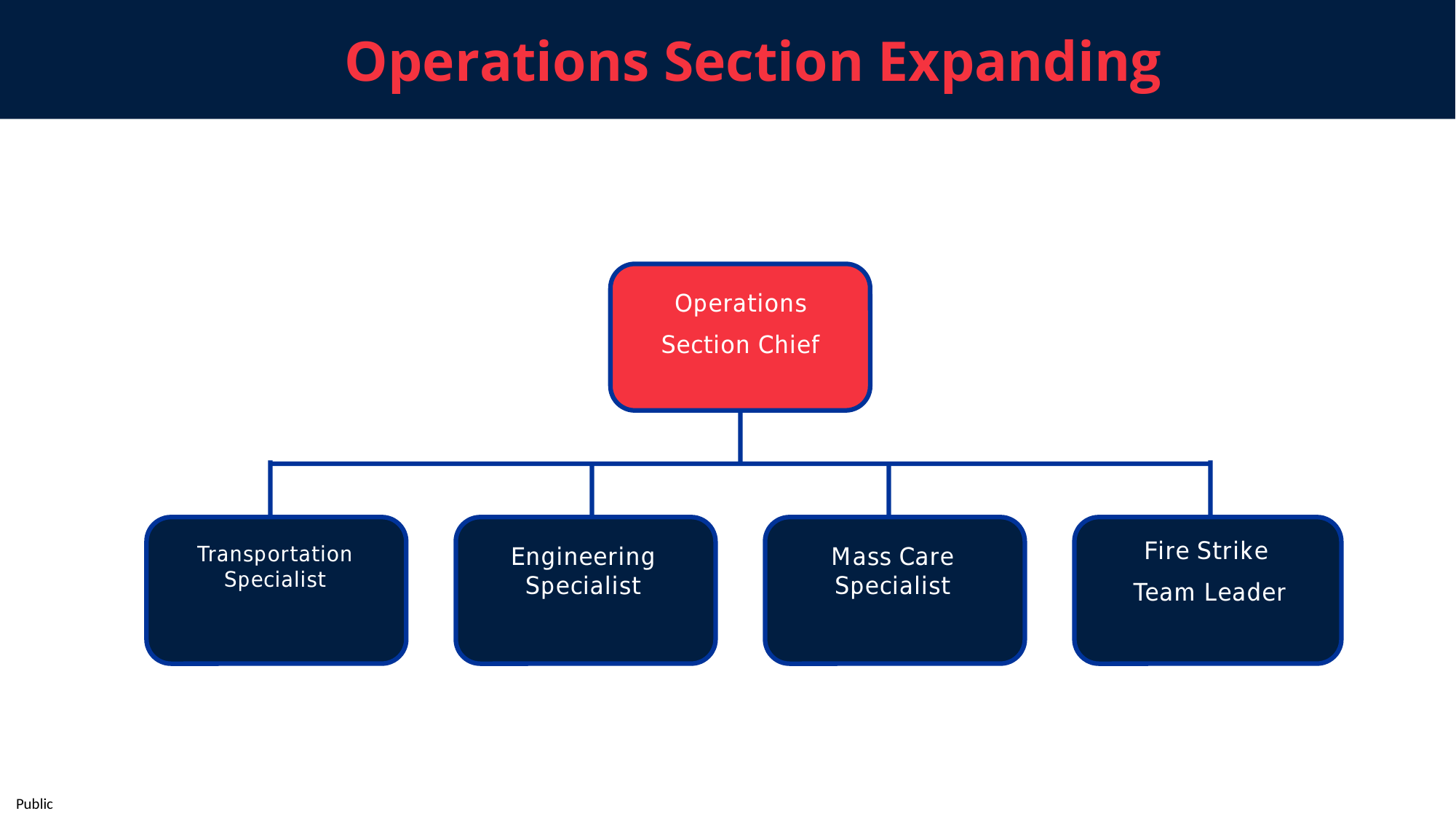

Operations Section Expanding

Operations
Section Chief

Fire Strike
Team Leader
Transportation Specialist
Engineering Specialist
Mass Care Specialist